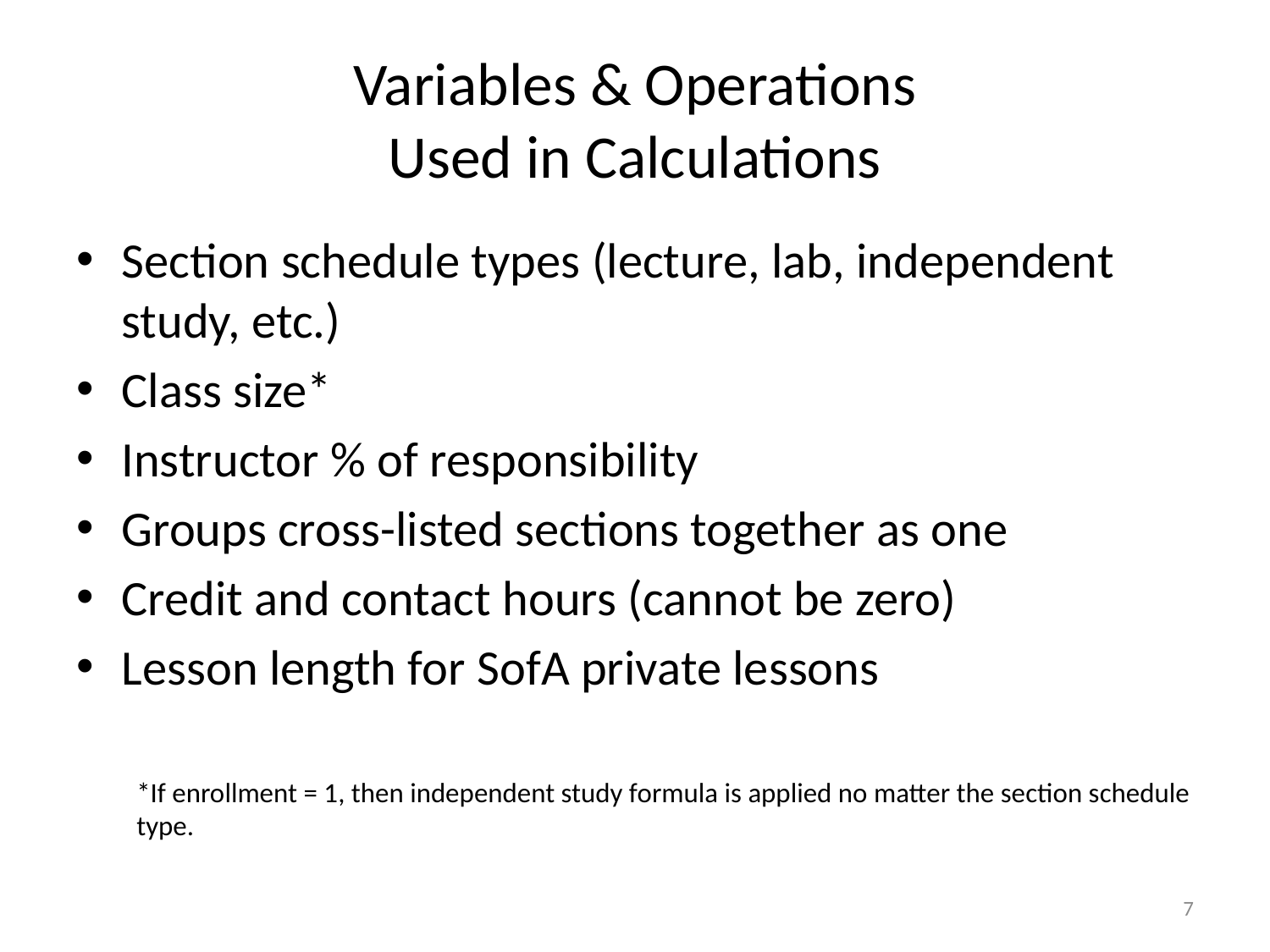

# Variables & Operations Used in Calculations
Section schedule types (lecture, lab, independent study, etc.)
Class size*
Instructor % of responsibility
Groups cross-listed sections together as one
Credit and contact hours (cannot be zero)
Lesson length for SofA private lessons

*If enrollment = 1, then independent study formula is applied no matter the section schedule type.
7